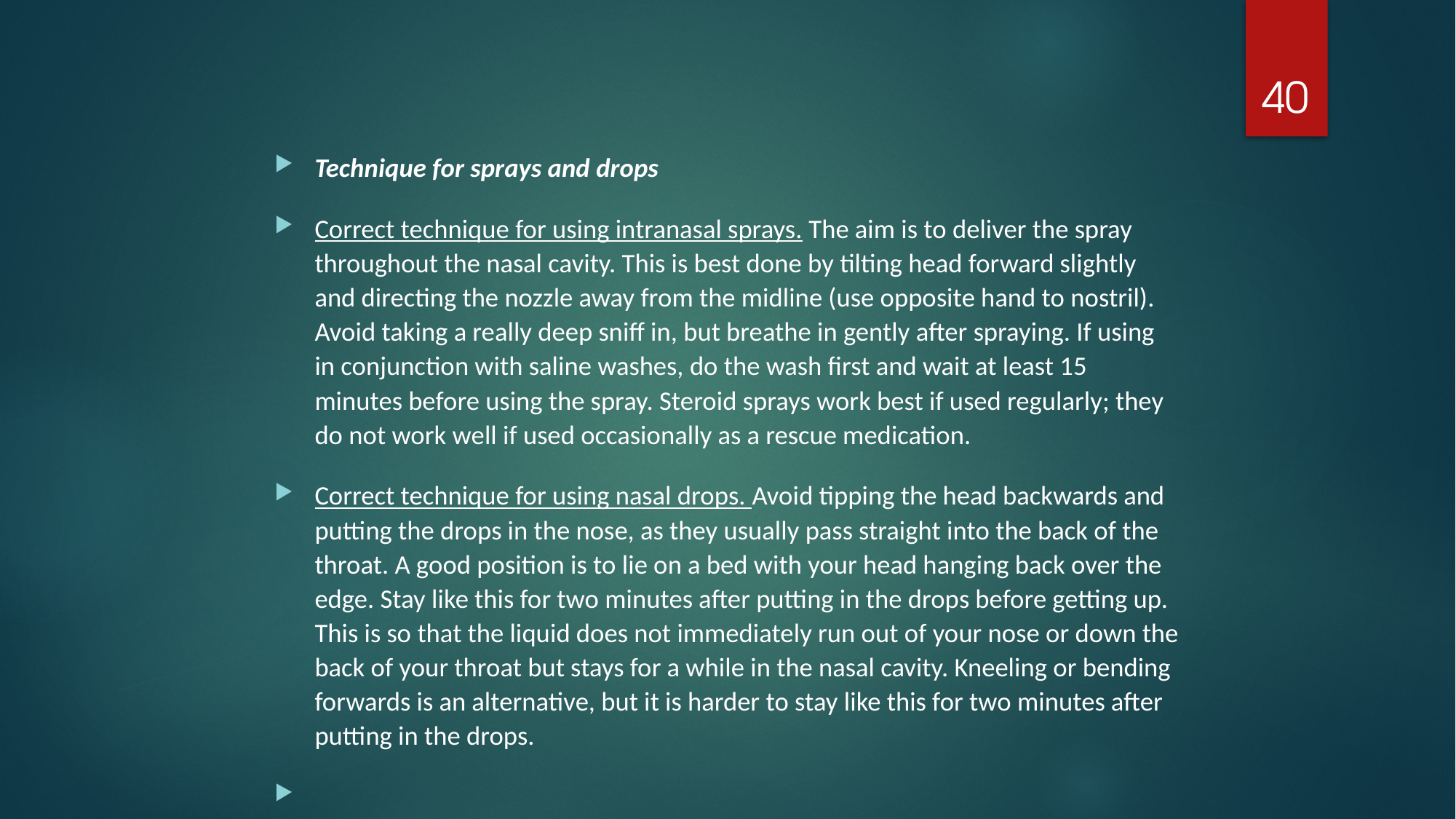

40
40
#
Technique for sprays and drops
Correct technique for using intranasal sprays. The aim is to deliver the spray throughout the nasal cavity. This is best done by tilting head forward slightly and directing the nozzle away from the midline (use opposite hand to nostril). Avoid taking a really deep sniff in, but breathe in gently after spraying. If using in conjunction with saline washes, do the wash first and wait at least 15 minutes before using the spray. Steroid sprays work best if used regularly; they do not work well if used occasionally as a rescue medication.
Correct technique for using nasal drops. Avoid tipping the head backwards and putting the drops in the nose, as they usually pass straight into the back of the throat. A good position is to lie on a bed with your head hanging back over the edge. Stay like this for two minutes after putting in the drops before getting up. This is so that the liquid does not immediately run out of your nose or down the back of your throat but stays for a while in the nasal cavity. Kneeling or bending forwards is an alternative, but it is harder to stay like this for two minutes after putting in the drops.